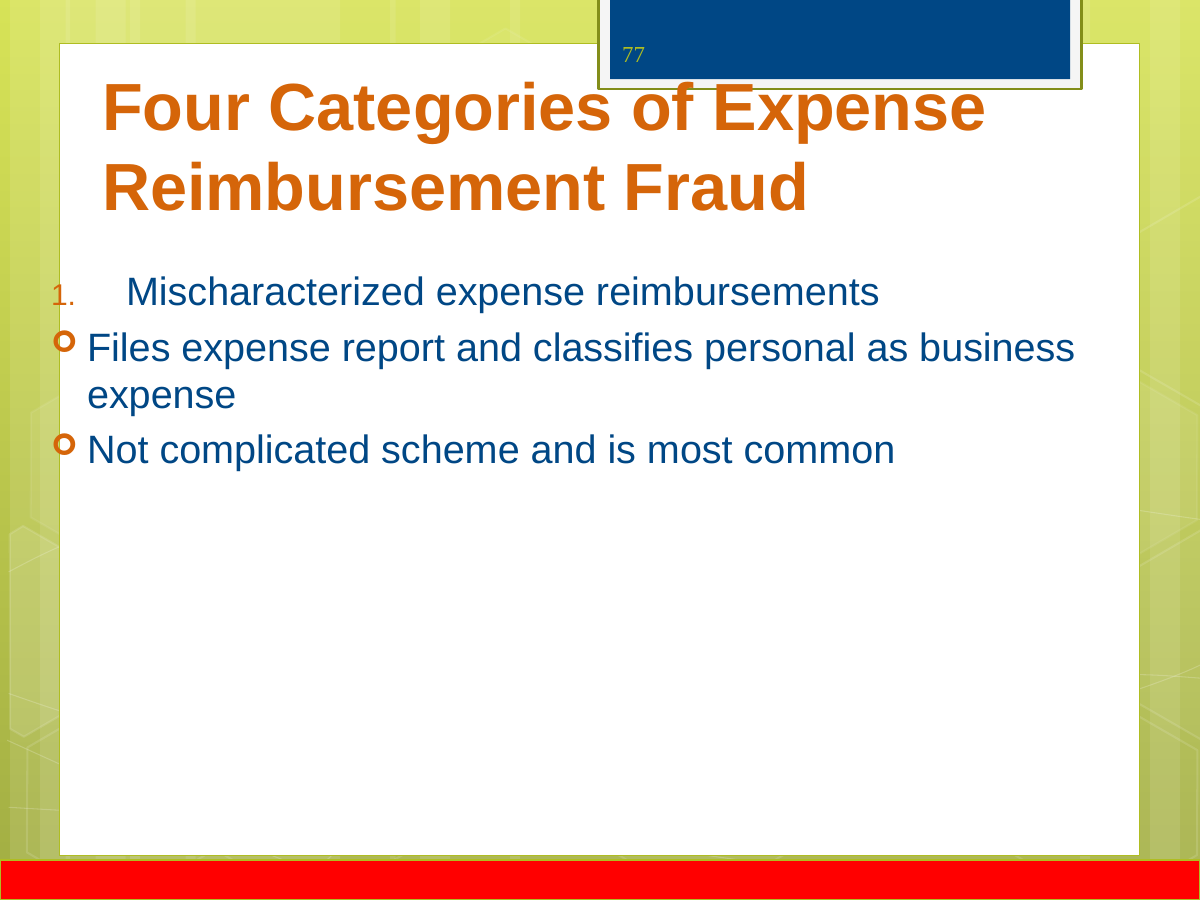

77
# Four Categories of Expense Reimbursement Fraud
Mischaracterized expense reimbursements
Files expense report and classifies personal as business expense
Not complicated scheme and is most common